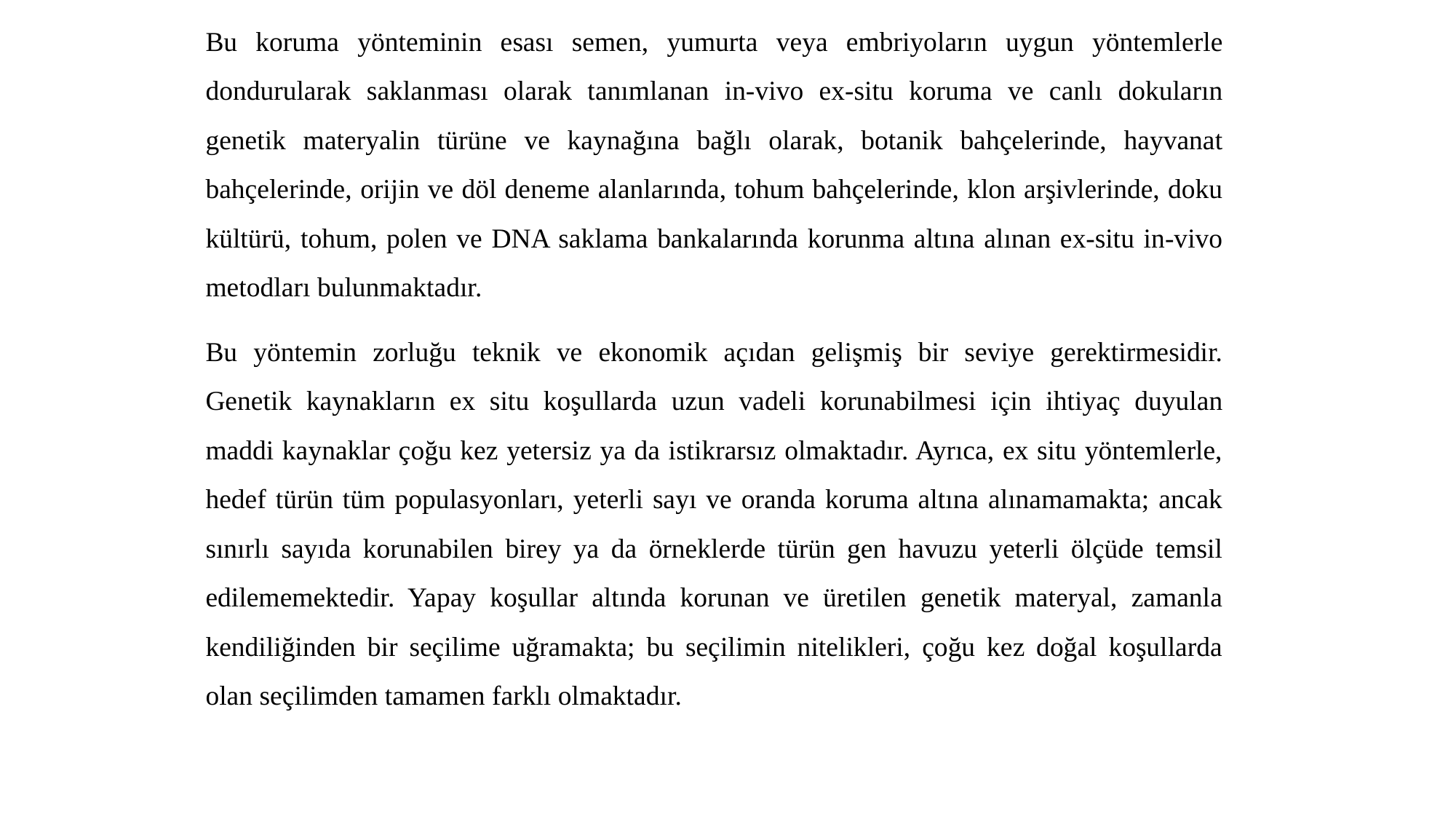

Bu koruma yönteminin esası semen, yumurta veya embriyoların uygun yöntemlerle dondurularak saklanması olarak tanımlanan in-vivo ex-situ koruma ve canlı dokuların genetik materyalin türüne ve kaynağına bağlı olarak, botanik bahçelerinde, hayvanat bahçelerinde, orijin ve döl deneme alanlarında, tohum bahçelerinde, klon arşivlerinde, doku kültürü, tohum, polen ve DNA saklama bankalarında korunma altına alınan ex-situ in-vivo metodları bulunmaktadır.
Bu yöntemin zorluğu teknik ve ekonomik açıdan gelişmiş bir seviye gerektirmesidir. Genetik kaynakların ex situ koşullarda uzun vadeli korunabilmesi için ihtiyaç duyulan maddi kaynaklar çoğu kez yetersiz ya da istikrarsız olmaktadır. Ayrıca, ex situ yöntemlerle, hedef türün tüm populasyonları, yeterli sayı ve oranda koruma altına alınamamakta; ancak sınırlı sayıda korunabilen birey ya da örneklerde türün gen havuzu yeterli ölçüde temsil edilememektedir. Yapay koşullar altında korunan ve üretilen genetik materyal, zamanla kendiliğinden bir seçilime uğramakta; bu seçilimin nitelikleri, çoğu kez doğal koşullarda olan seçilimden tamamen farklı olmaktadır.